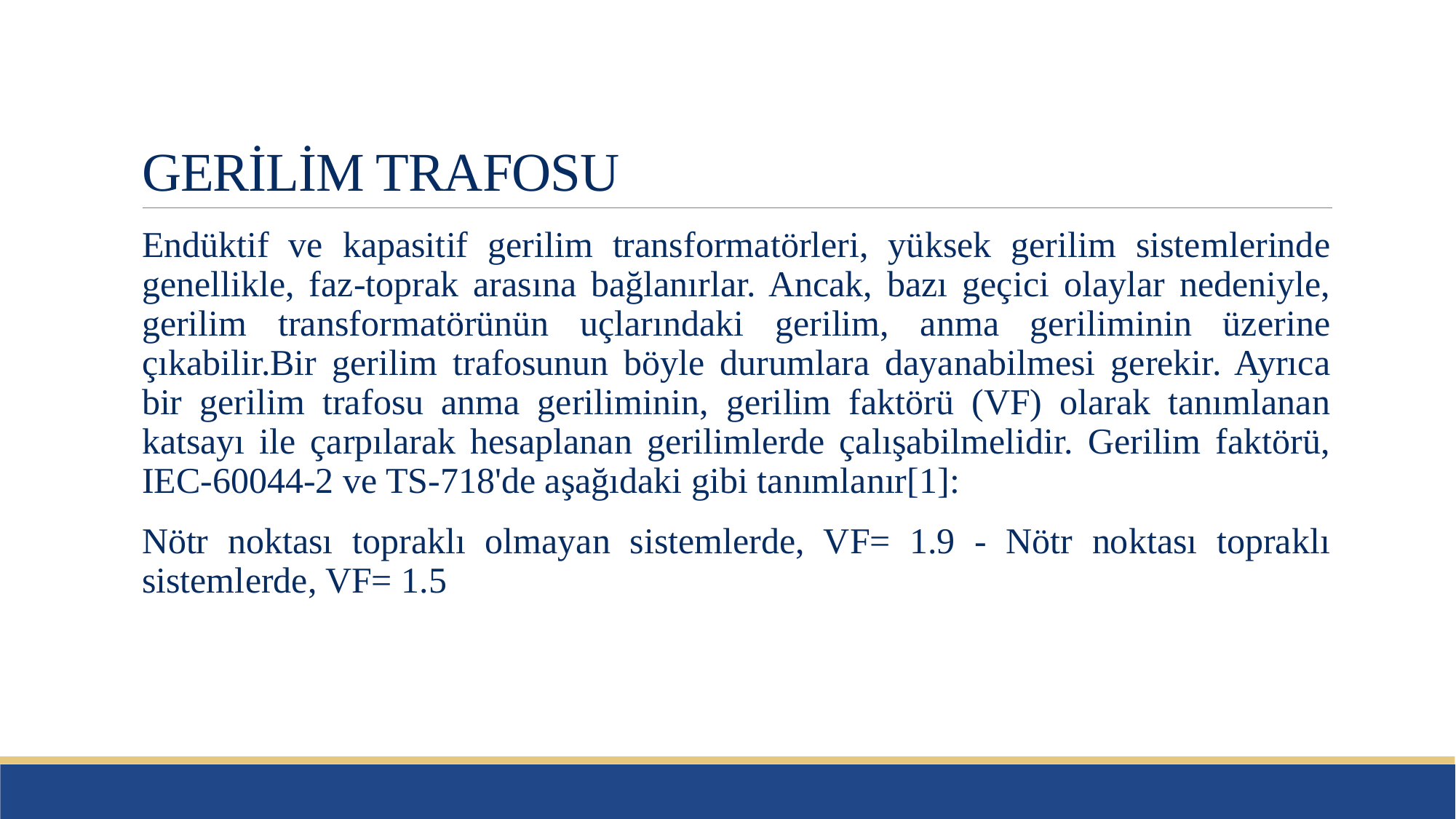

# GERİLİM TRAFOSU
Endüktif ve kapasitif gerilim transformatörleri, yüksek gerilim sistemlerinde genellikle, faz-toprak arasına bağlanırlar. Ancak, bazı geçici olaylar nedeniyle, gerilim transformatörünün uçlarındaki gerilim, anma geriliminin üzerine çıkabilir.Bir gerilim trafosunun böyle durumlara dayanabilmesi gerekir. Ayrıca bir gerilim trafosu anma geriliminin, gerilim faktörü (VF) olarak tanımlanan katsayı ile çarpılarak hesaplanan gerilimlerde çalışabilmelidir. Gerilim faktörü, IEC-60044-2 ve TS-718'de aşağıdaki gibi tanımlanır[1]:
Nötr noktası topraklı olmayan sistemlerde, VF= 1.9 - Nötr noktası topraklı sistemlerde, VF= 1.5